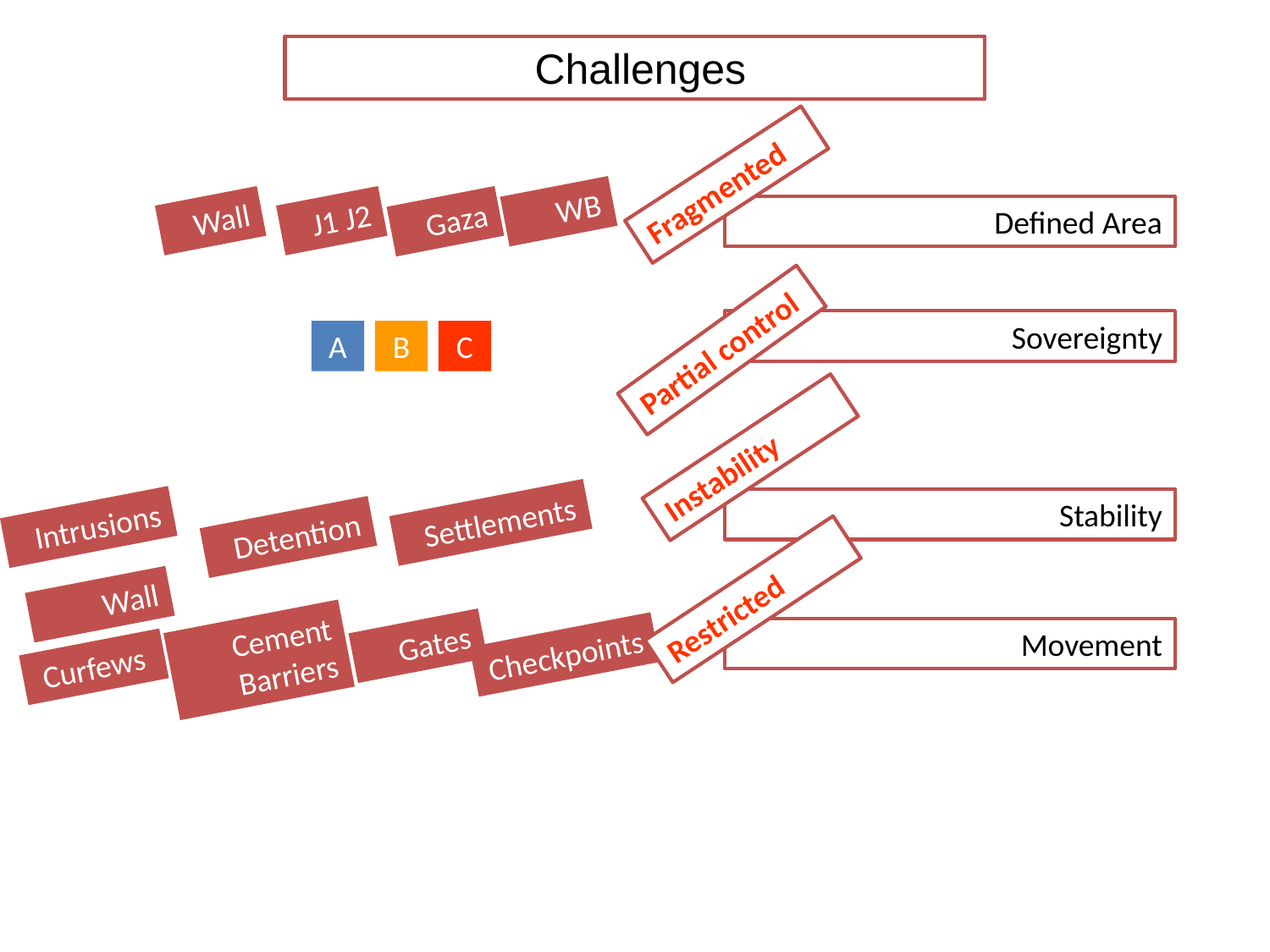

Challenges
Fragmented
WB
Wall
J1 J2
Gaza
Defined Area
Sovereignty
A
B
C
Partial control
Instability
Stability
Settlements
Intrusions
Detention
Restricted
Wall
Cement Barriers
Movement
Gates
Checkpoints
Curfews